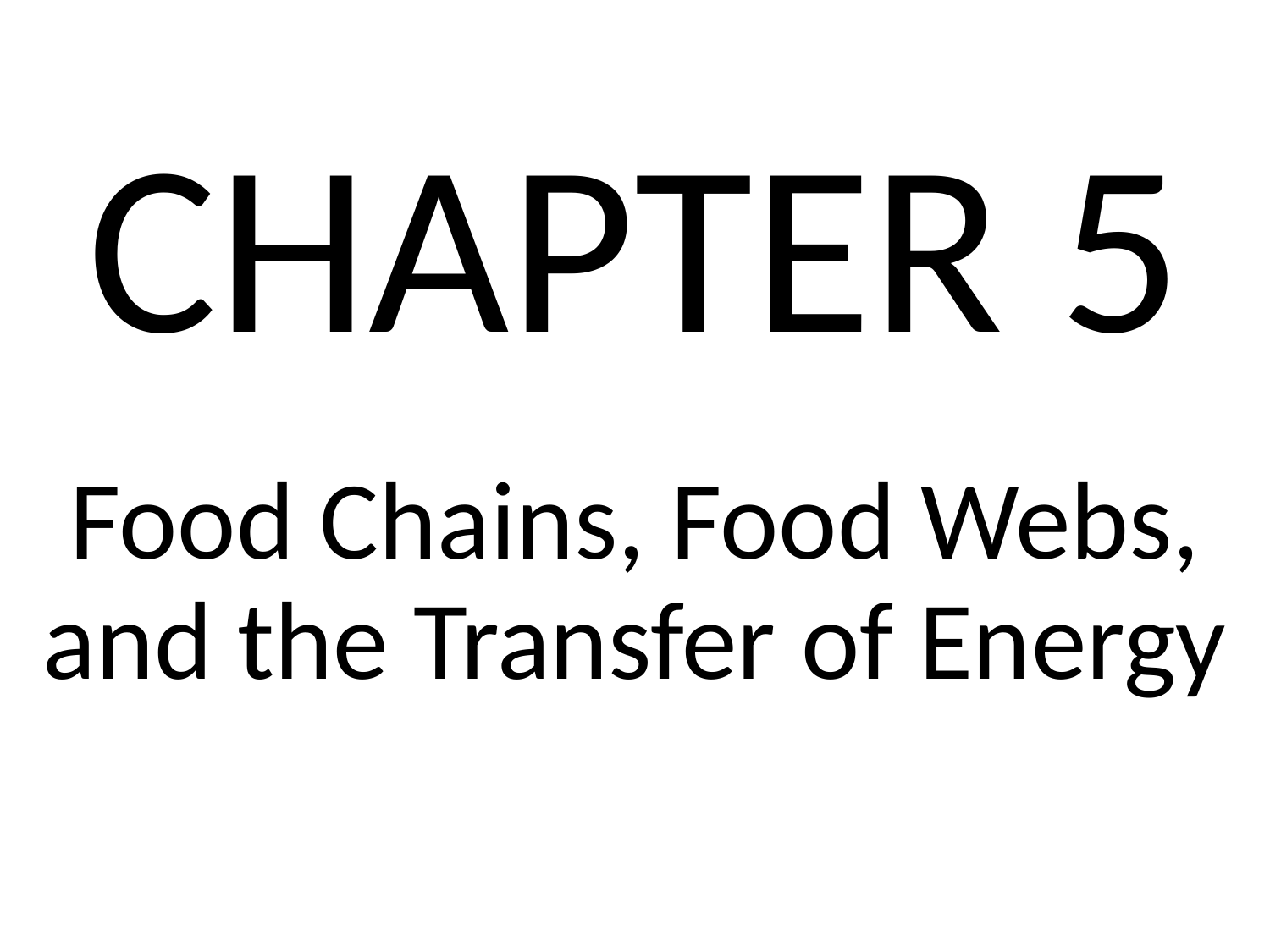

# CHAPTER 5

Food Chains, Food Webs, and the Transfer of Energy